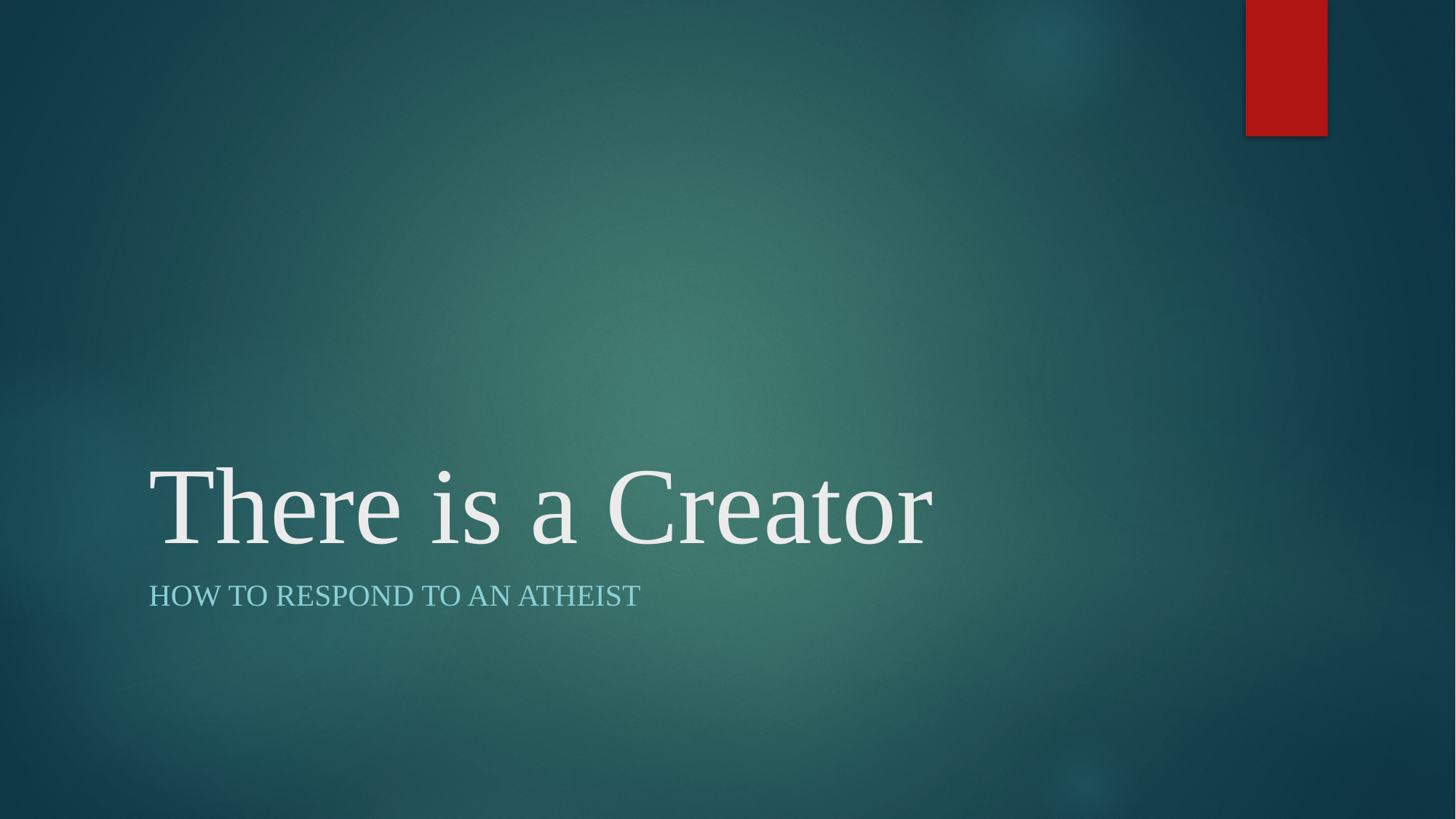

# There is a Creator
How to respond to an atheist